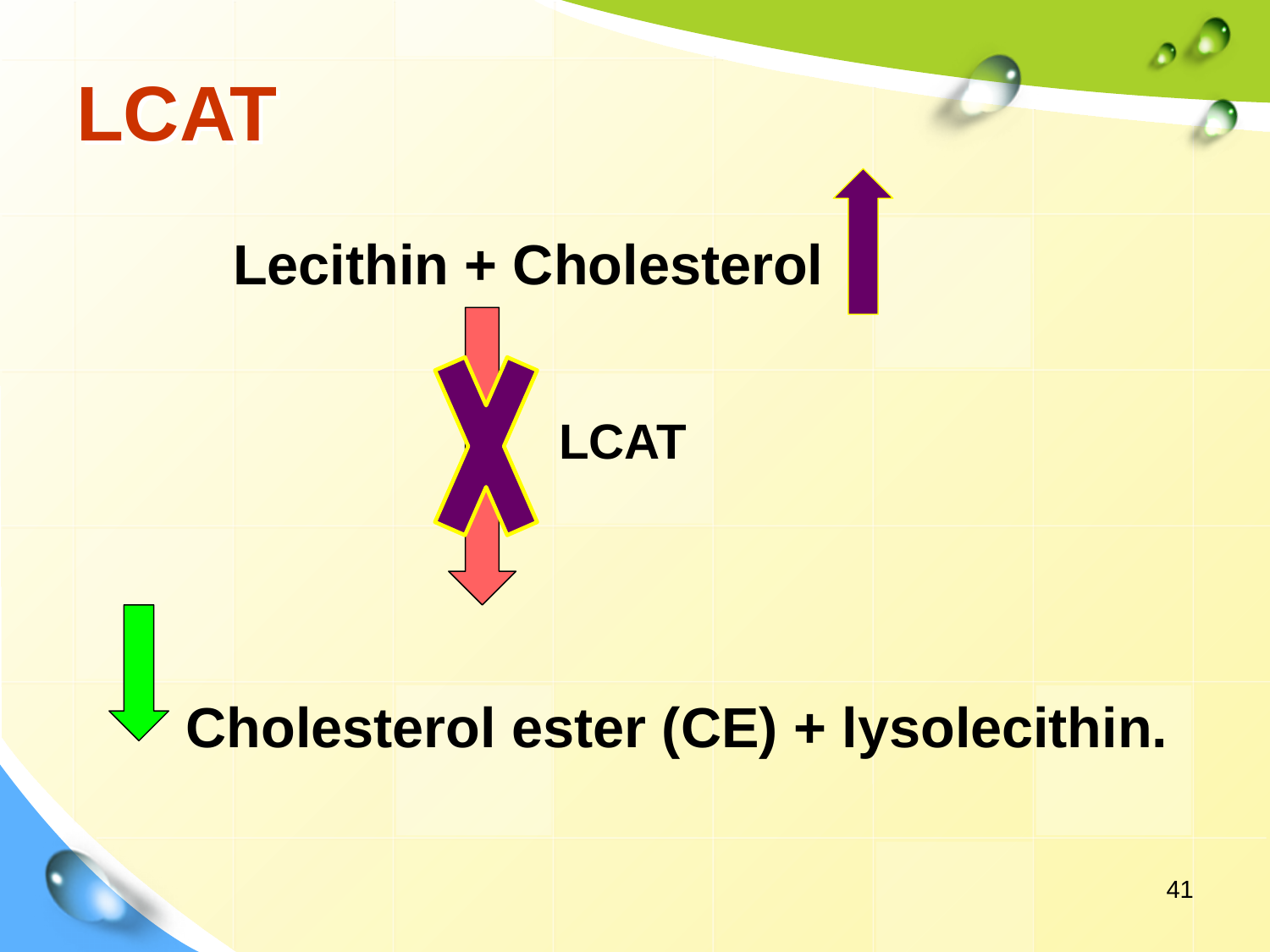

# LCAT

          Lecithin + Cholesterol

       Cholesterol ester (CE) + lysolecithin.

LCAT

41